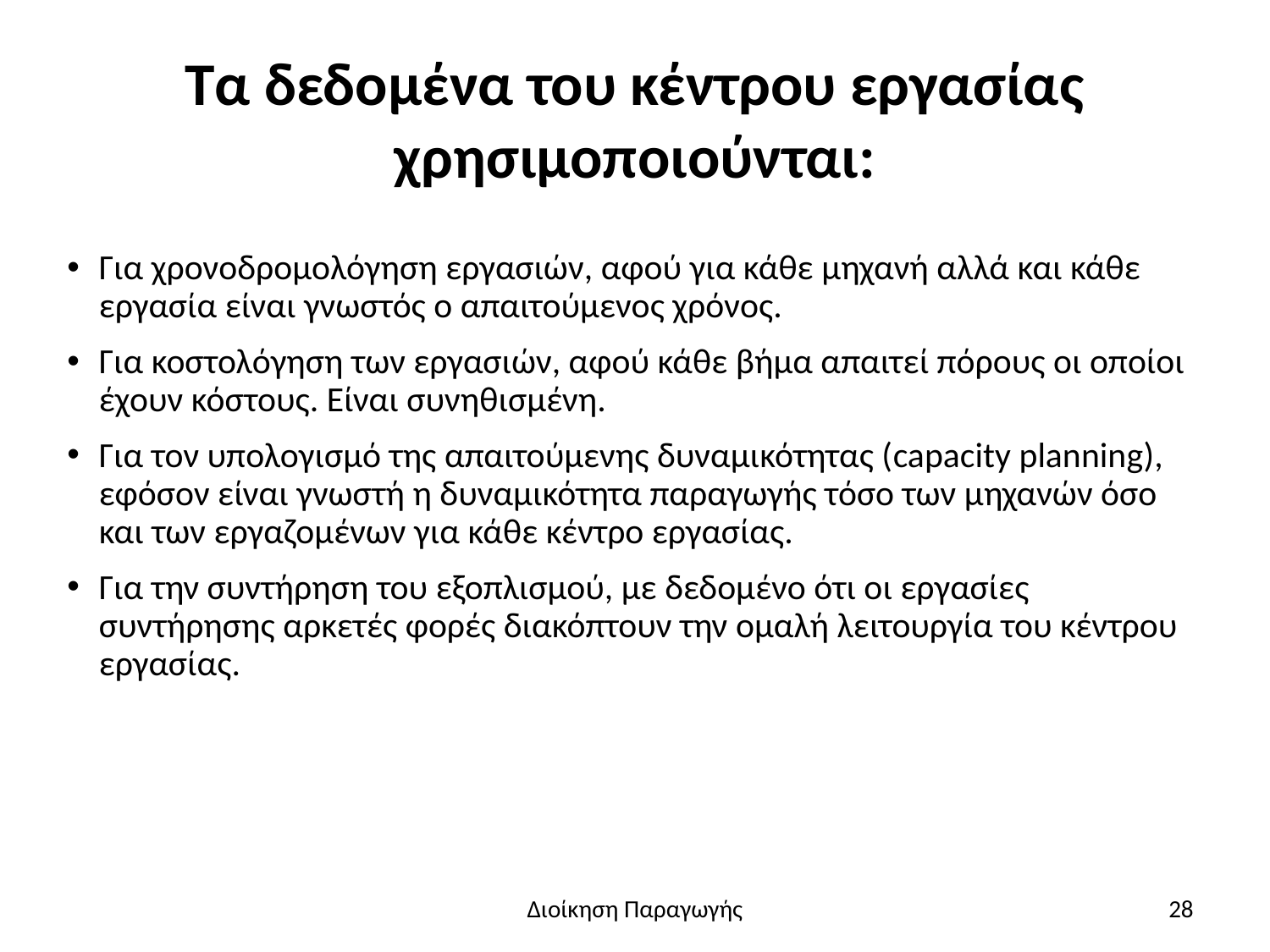

# Τα δεδομένα του κέντρου εργασίας χρησιμοποιούνται:
Για χρονοδρομολόγηση εργασιών, αφού για κάθε μηχανή αλλά και κάθε εργασία είναι γνωστός ο απαιτούμενος χρόνος.
Για κοστολόγηση των εργασιών, αφού κάθε βήμα απαιτεί πόρους οι οποίοι έχουν κόστους. Είναι συνηθισμένη.
Για τον υπολογισμό της απαιτούμενης δυναμικότητας (capacity planning), εφόσον είναι γνωστή η δυναμικότητα παραγωγής τόσο των μηχανών όσο και των εργαζομένων για κάθε κέντρο εργασίας.
Για την συντήρηση του εξοπλισμού, με δεδομένο ότι οι εργασίες συντήρησης αρκετές φορές διακόπτουν την ομαλή λειτουργία του κέντρου εργασίας.

Διοίκηση Παραγωγής
28